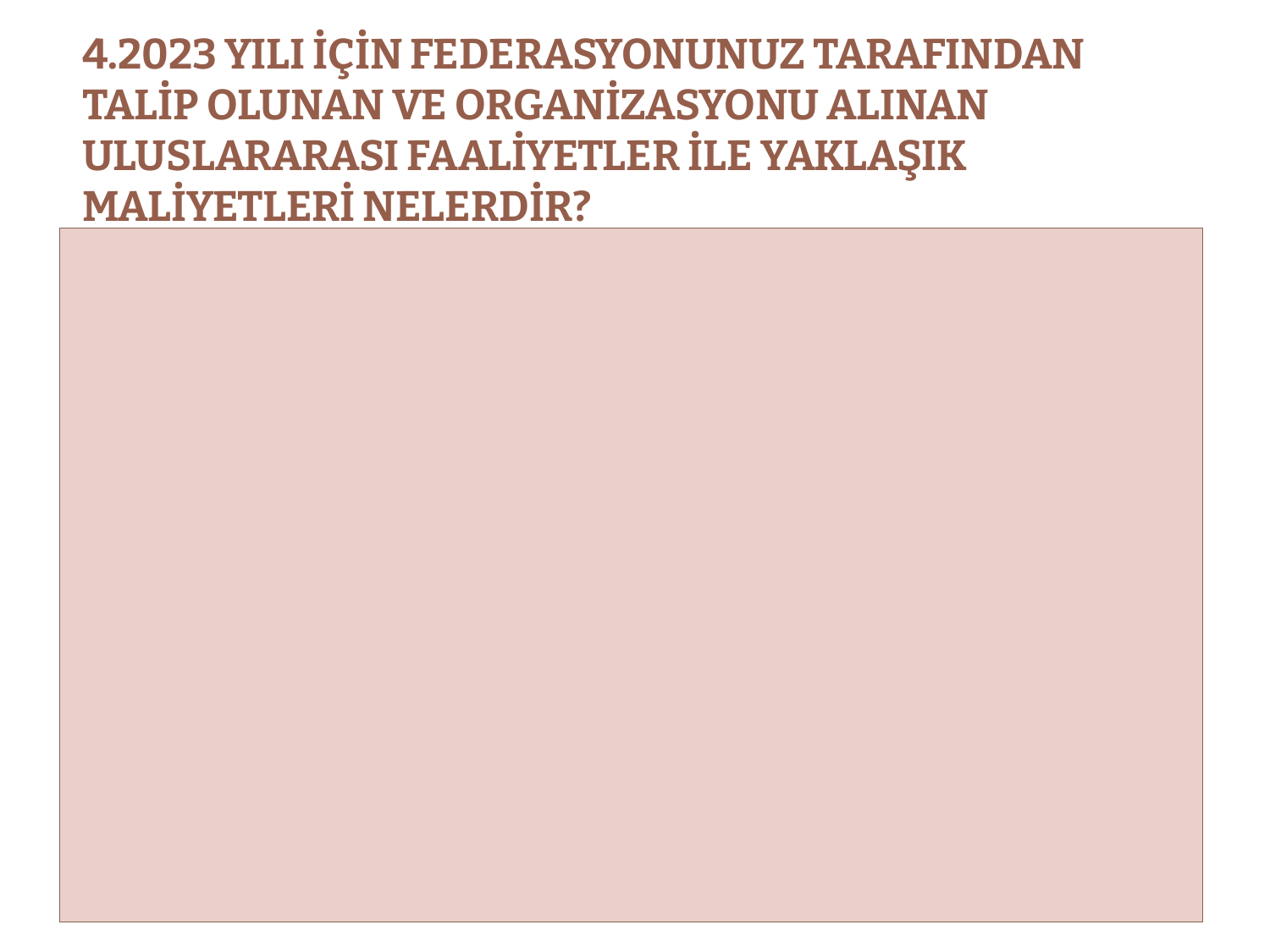

# 4.2023 YILI İÇİN FEDERASYONUNUZ TARAFINDAN TALİP OLUNAN VE ORGANİZASYONU ALINAN ULUSLARARASI FAALİYETLER İLE YAKLAŞIK MALİYETLERİ NELERDİR?
|  |
| --- |